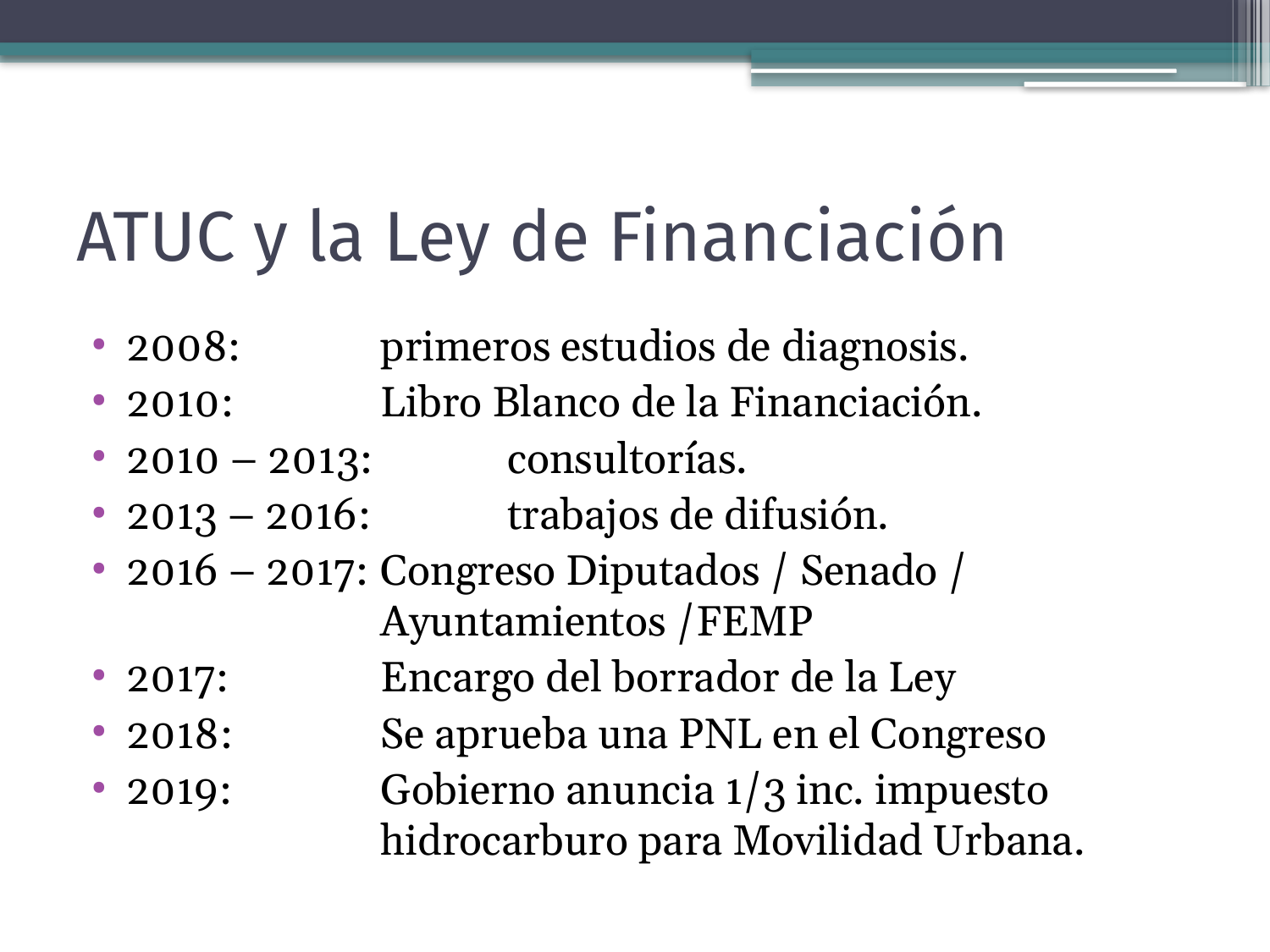

# ATUC y la Ley de Financiación
2008: 		primeros estudios de diagnosis.
2010: 		Libro Blanco de la Financiación.
2010 – 2013: 	consultorías.
2013 – 2016: 	trabajos de difusión.
2016 – 2017: 	Congreso Diputados / Senado / 				Ayuntamientos /FEMP
2017:		Encargo del borrador de la Ley
2018:		Se aprueba una PNL en el Congreso
2019:		Gobierno anuncia 1/3 inc. impuesto  			hidrocarburo para Movilidad Urbana.